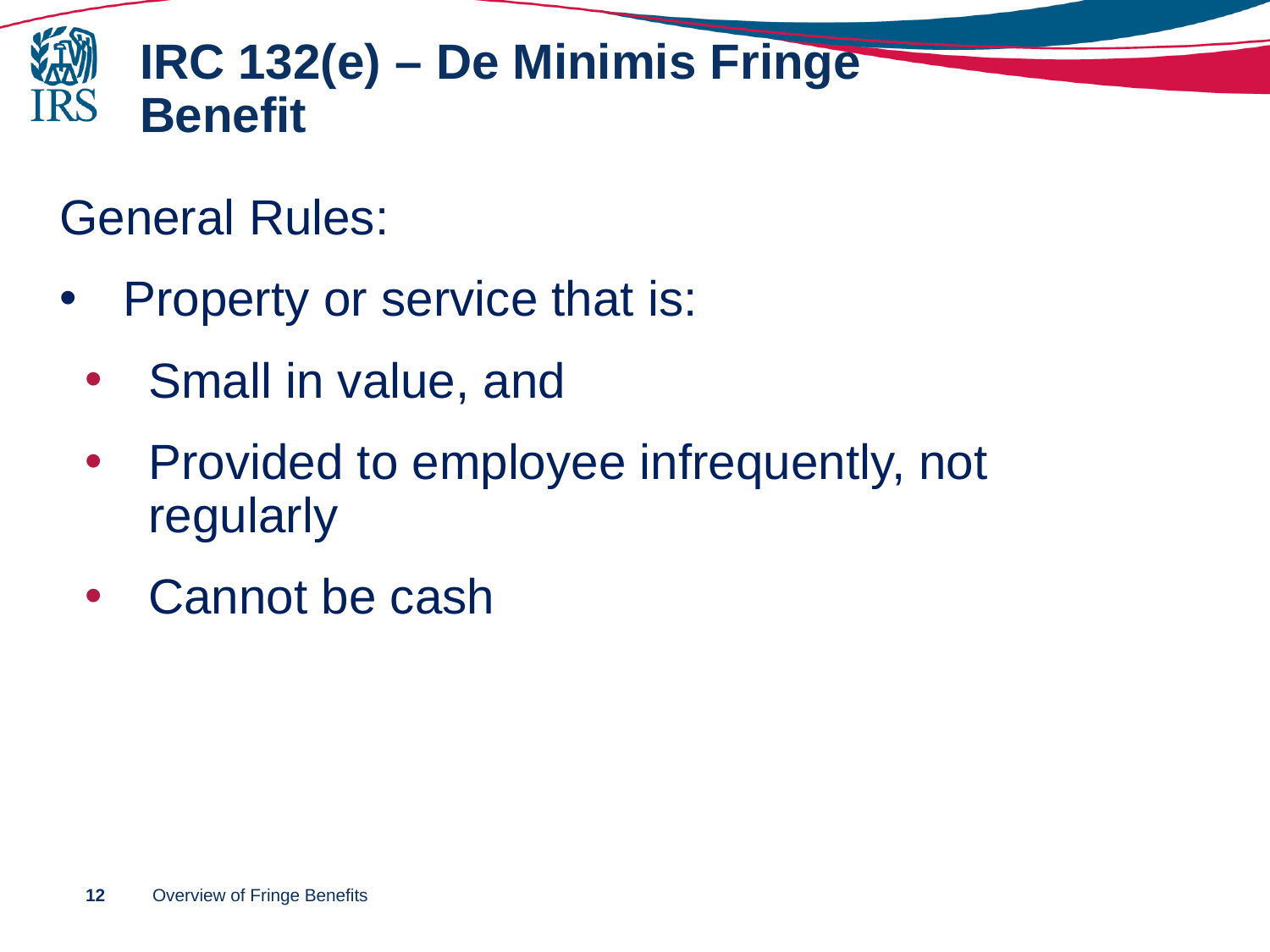

# IRC 132(e) – De Minimis Fringe Benefit
General Rules:
Property or service that is:
Small in value, and
Provided to employee infrequently, not regularly
Cannot be cash

12
Overview of Fringe Benefits